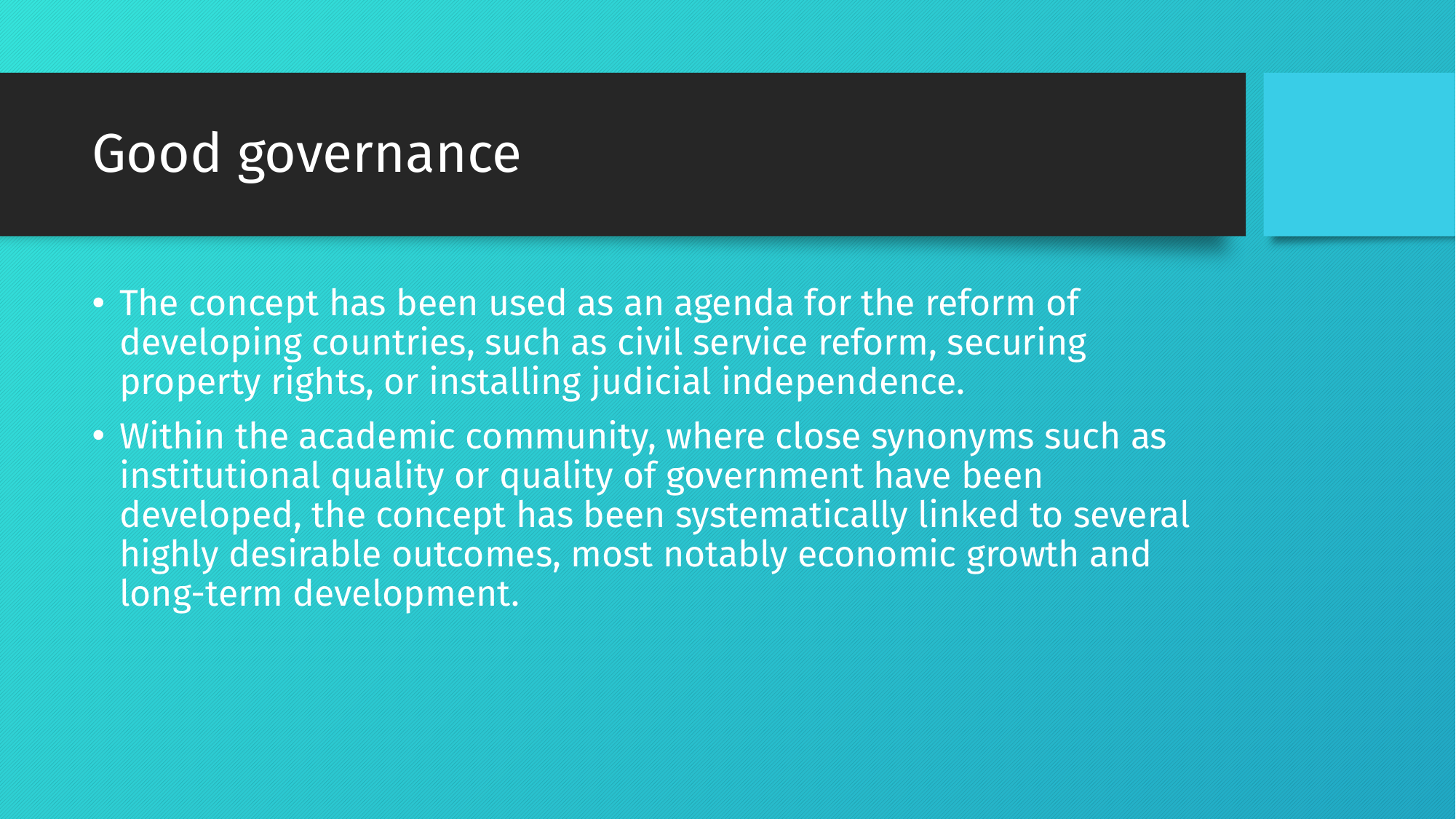

# Good governance
The concept has been used as an agenda for the reform of developing countries, such as civil service reform, securing property rights, or installing judicial independence.
Within the academic community, where close synonyms such as institutional quality or quality of government have been developed, the concept has been systematically linked to several highly desirable outcomes, most notably economic growth and long-term development.